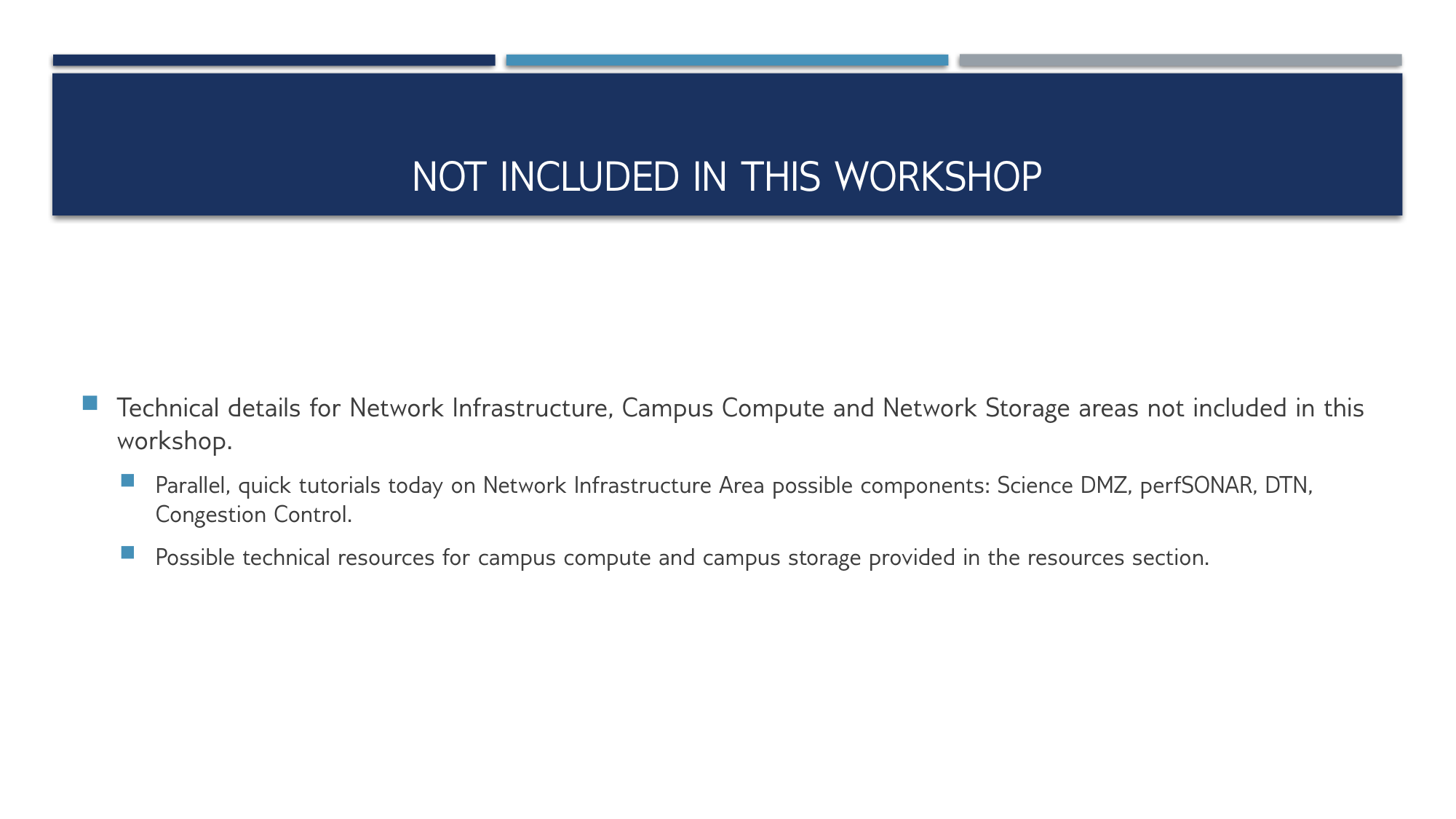

# Not included in this workshop
Technical details for Network Infrastructure, Campus Compute and Network Storage areas not included in this workshop.
Parallel, quick tutorials today on Network Infrastructure Area possible components: Science DMZ, perfSONAR, DTN, Congestion Control.
Possible technical resources for campus compute and campus storage provided in the resources section.